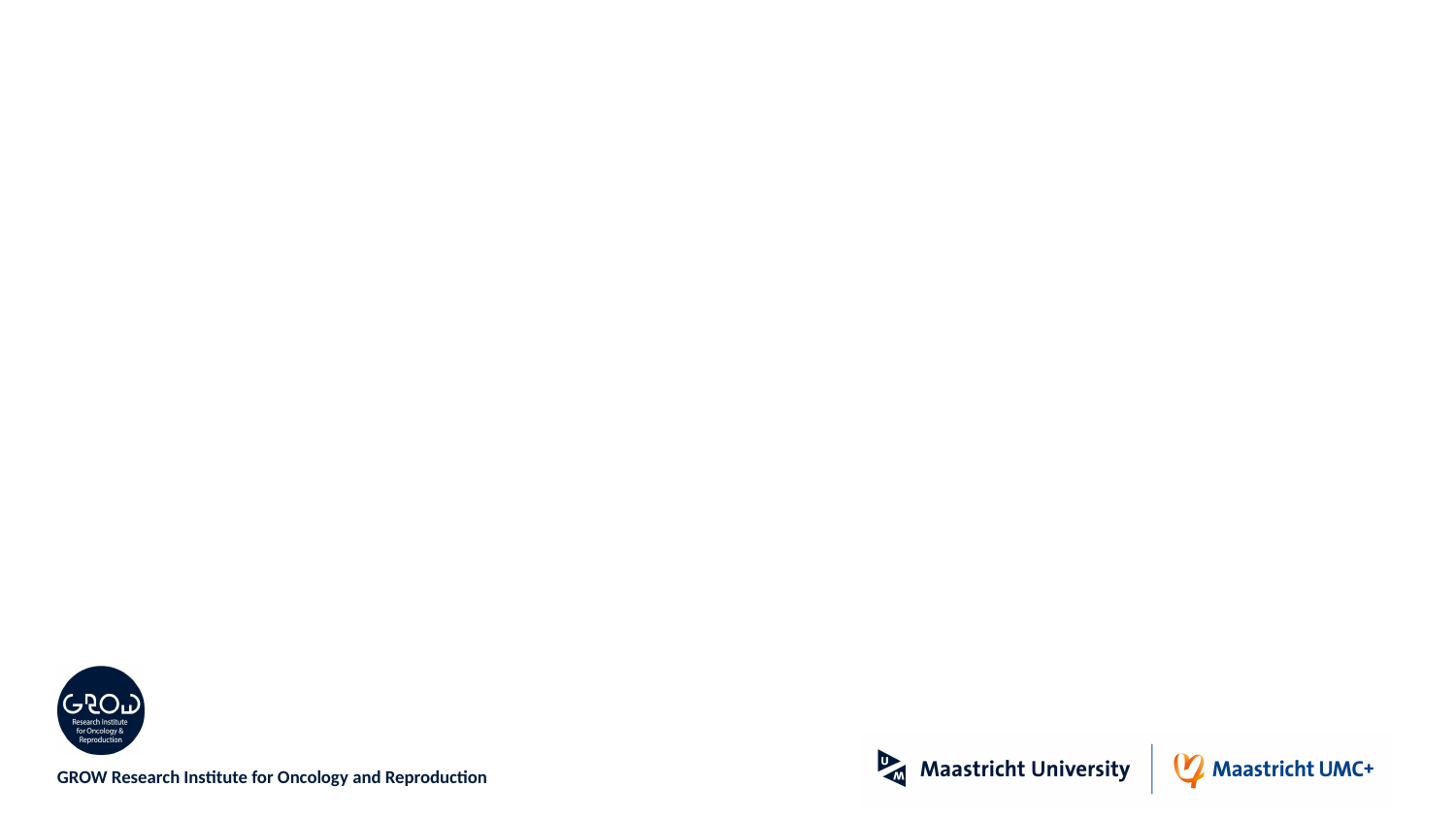

GROW Research Institute for Oncology and Reproduction